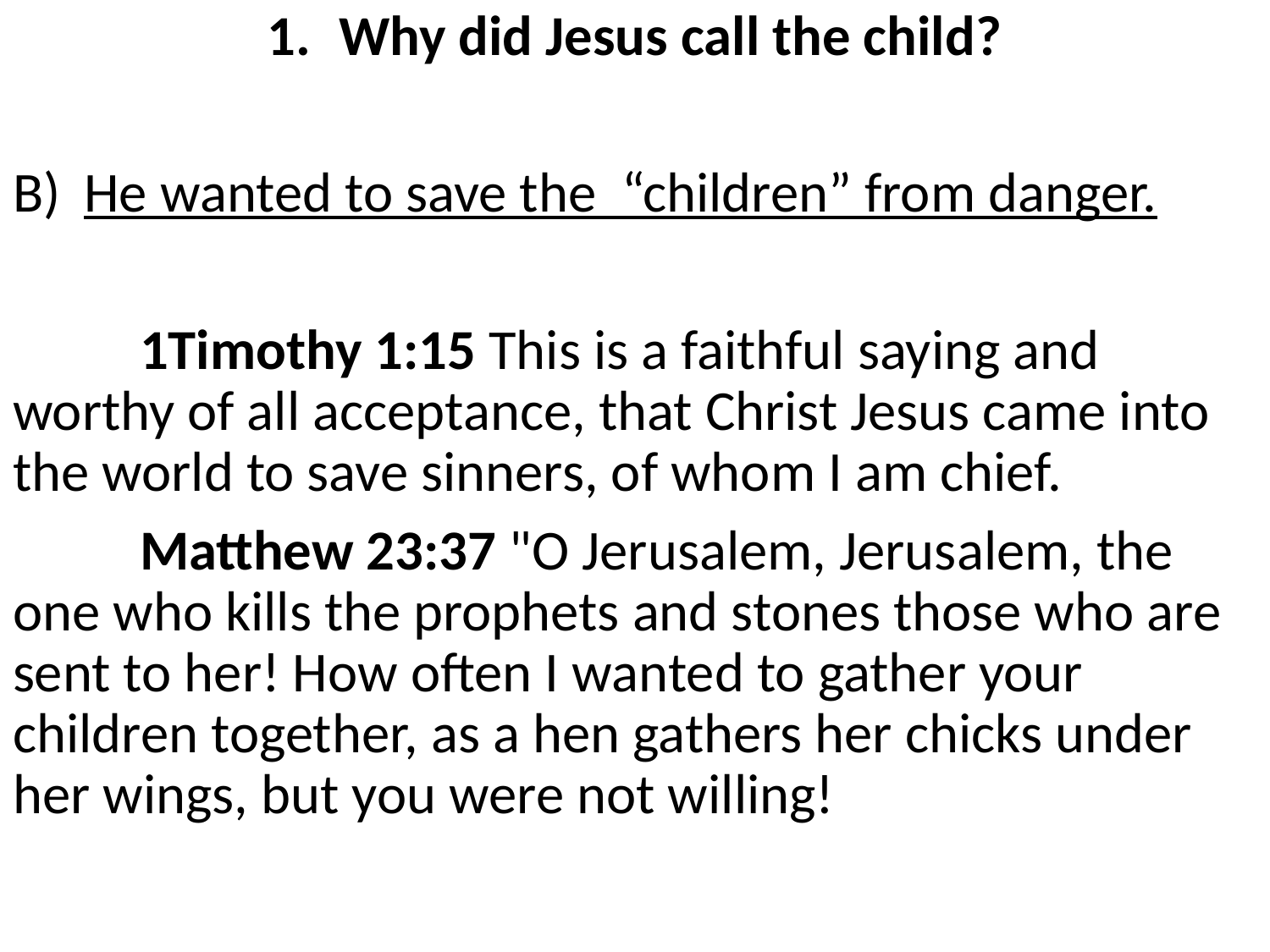

Why did Jesus call the child?

He wanted to save the  “children” from danger.

	1Timothy 1:15 This is a faithful saying and worthy of all acceptance, that Christ Jesus came into the world to save sinners, of whom I am chief.
	Matthew 23:37 "O Jerusalem, Jerusalem, the one who kills the prophets and stones those who are sent to her! How often I wanted to gather your children together, as a hen gathers her chicks under her wings, but you were not willing!